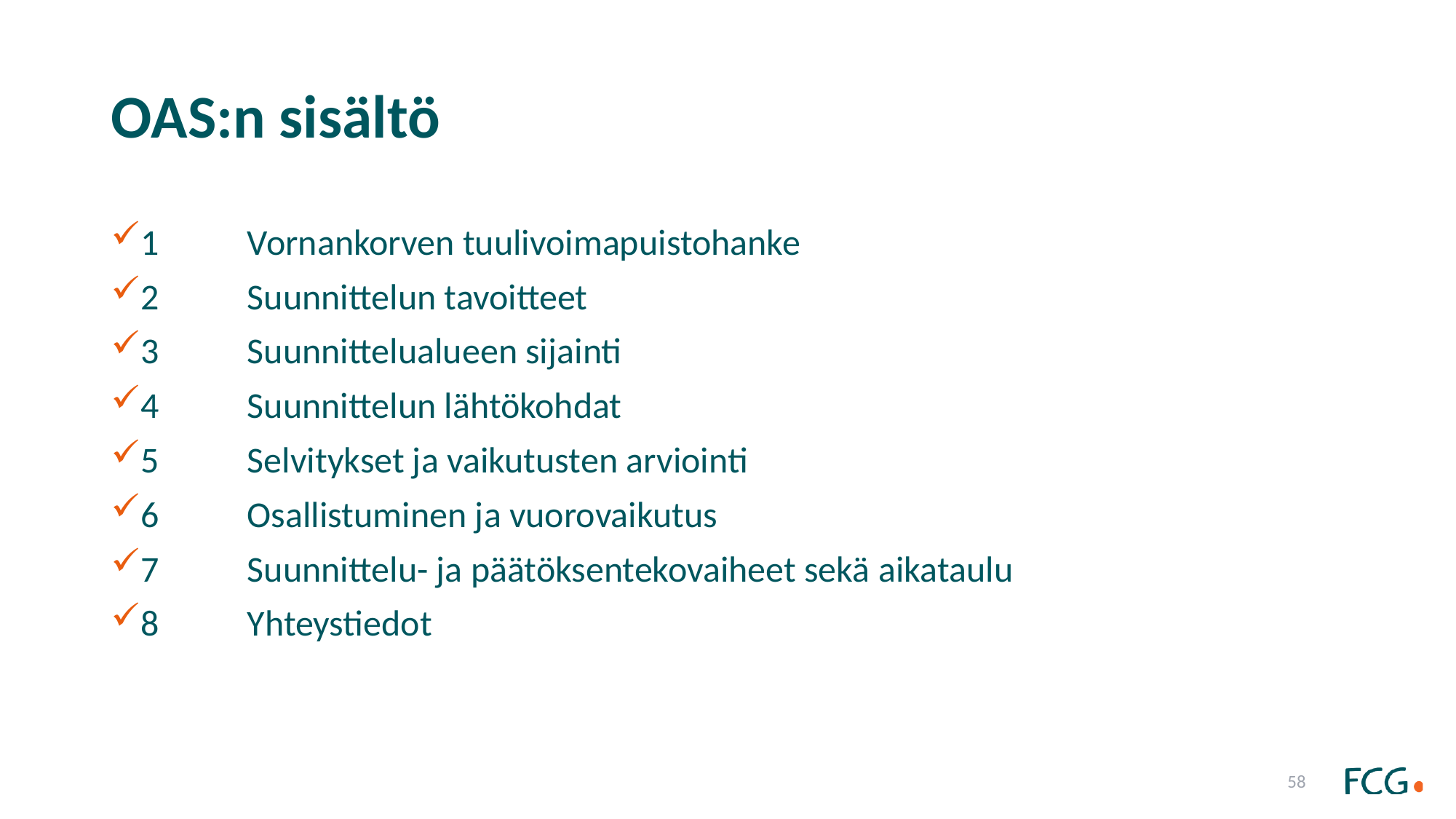

# OAS:n sisältö
1	Vornankorven tuulivoimapuistohanke
2	Suunnittelun tavoitteet
3	Suunnittelualueen sijainti
4	Suunnittelun lähtökohdat
5	Selvitykset ja vaikutusten arviointi
6	Osallistuminen ja vuorovaikutus
7	Suunnittelu- ja päätöksentekovaiheet sekä aikataulu
8	Yhteystiedot

58